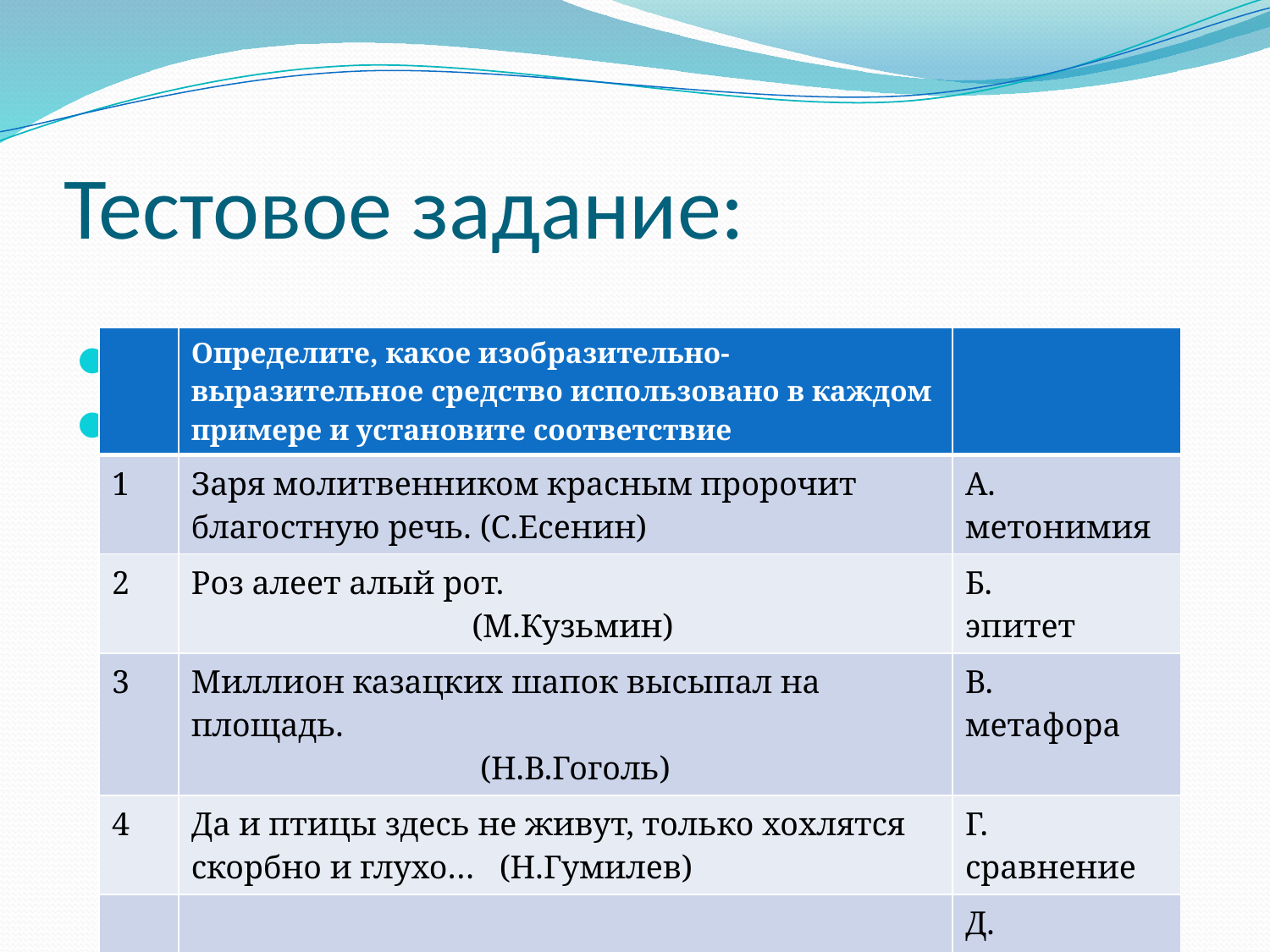

# Тестовое задание:

|  | Определите, какое изобразительно- выразительное средство использовано в каждом примере и установите соответствие |  |
| --- | --- | --- |
| 1 | Заря молитвенником красным пророчит благостную речь. (С.Есенин) | А. метонимия |
| 2 | Роз алеет алый рот. (М.Кузьмин) | Б. эпитет |
| 3 | Миллион казацких шапок высыпал на площадь. (Н.В.Гоголь) | В. метафора |
| 4 | Да и птицы здесь не живут, только хохлятся скорбно и глухо… (Н.Гумилев) | Г. сравнение |
|  |  | Д. синекдоха |